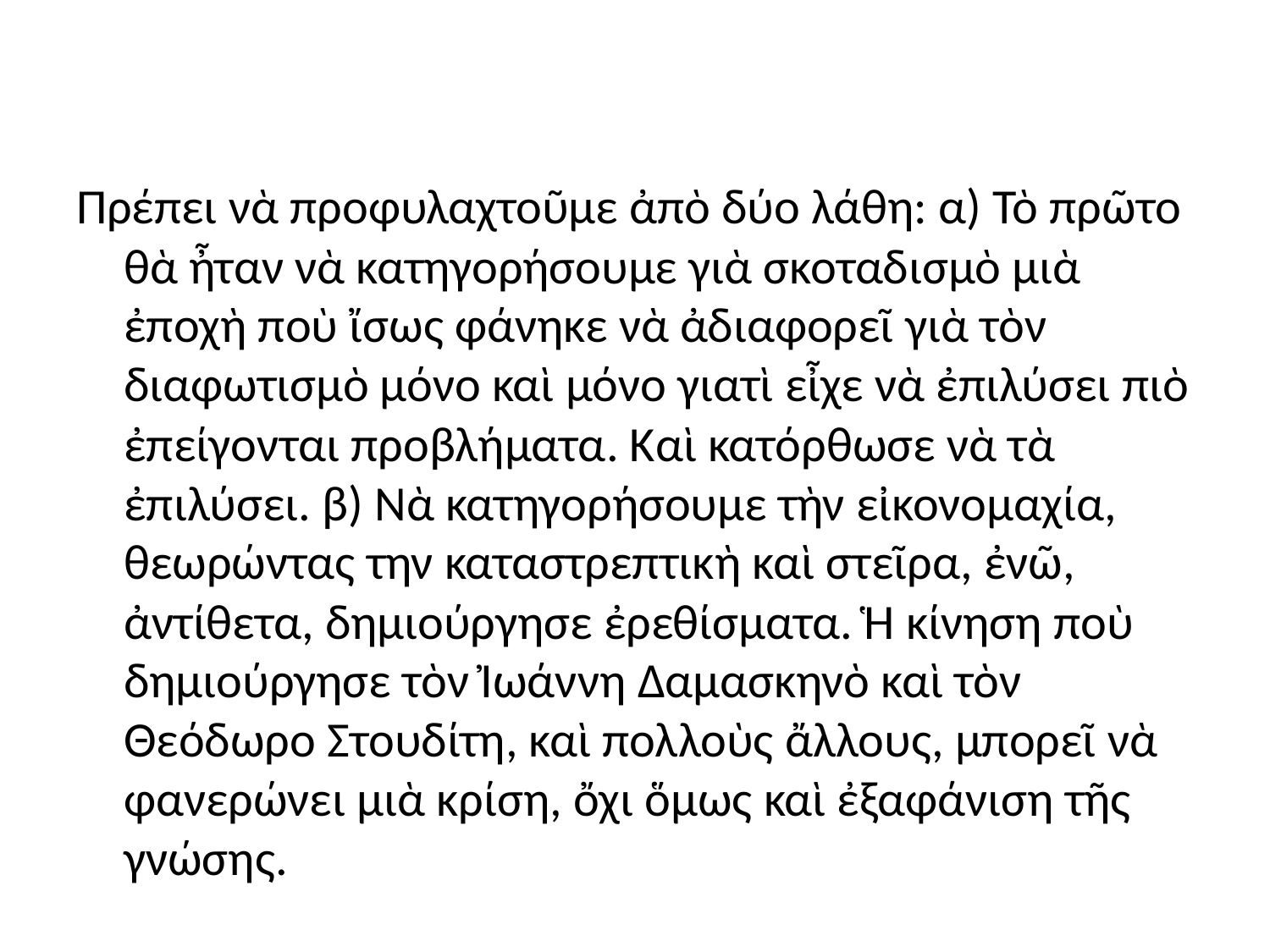

#
Πρέπει νὰ προφυλαχτοῦμε ἀπὸ δύο λάθη: α) Τὸ πρῶτο θὰ ἦταν νὰ κατηγορήσουμε γιὰ σκοταδισμὸ μιὰ ἐποχὴ ποὺ ἴσως φάνηκε νὰ ἀδιαφορεῖ γιὰ τὸν διαφωτισμὸ μόνο καὶ μόνο γιατὶ εἶχε νὰ ἐπιλύσει πιὸ ἐπείγονται προβλήματα. Καὶ κατόρθωσε νὰ τὰ ἐπιλύσει. β) Νὰ κατηγορήσουμε τὴν εἰκονομαχία, θεωρώντας την καταστρεπτικὴ καὶ στεῖρα, ἐνῶ, ἀντίθετα, δημιούργησε ἐρεθίσματα. Ἡ κίνηση ποὺ δημιούργησε τὸν Ἰωάννη Δαμασκηνὸ καὶ τὸν Θεόδωρο Στουδίτη, καὶ πολλοὺς ἄλλους, μπορεῖ νὰ φανερώνει μιὰ κρίση, ὄχι ὅμως καὶ ἐξαφάνιση τῆς γνώσης.